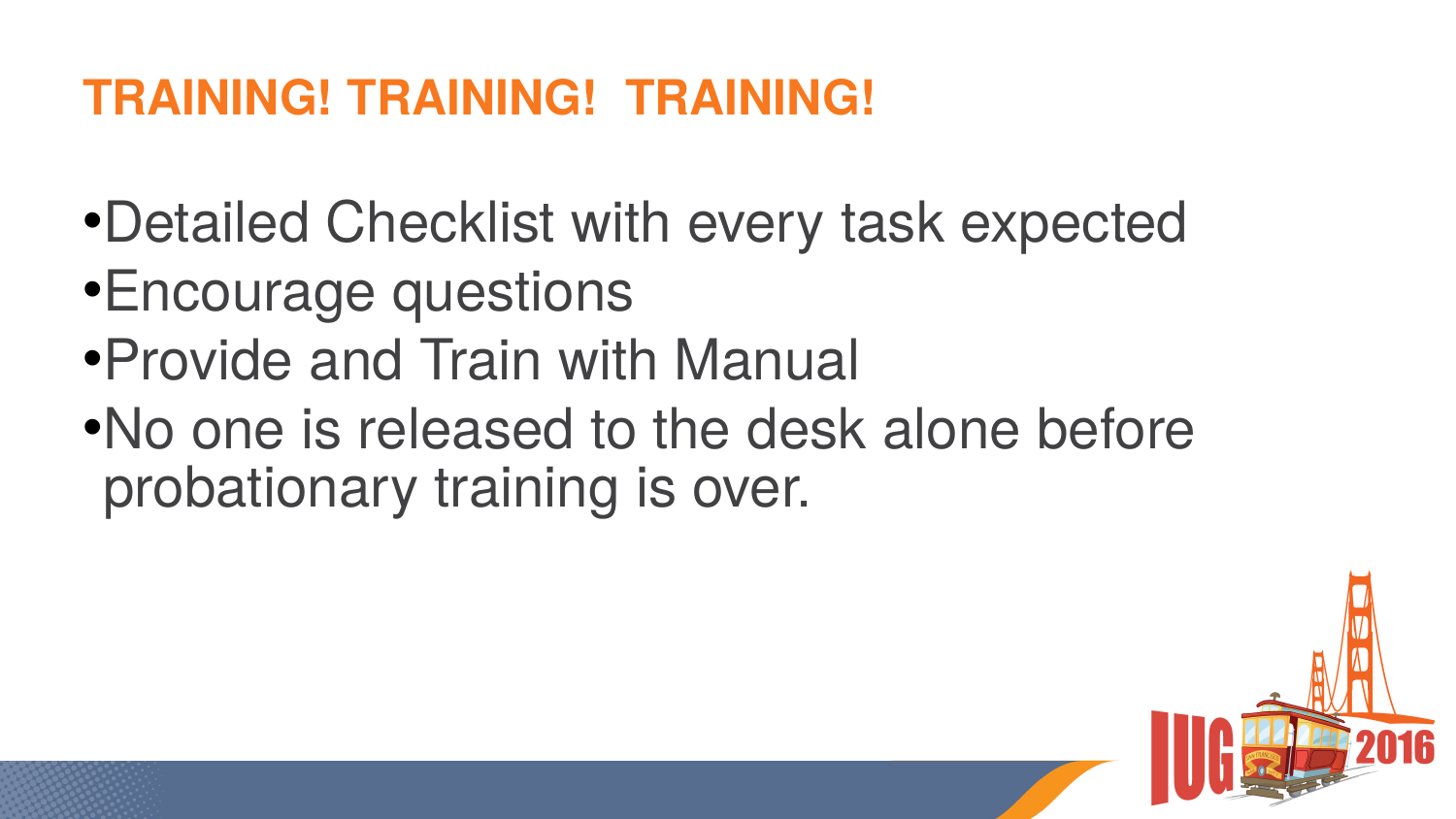

# TRAINING! TRAINING!  TRAINING!
Detailed Checklist with every task expected
Encourage questions
Provide and Train with Manual
No one is released to the desk alone before probationary training is over.